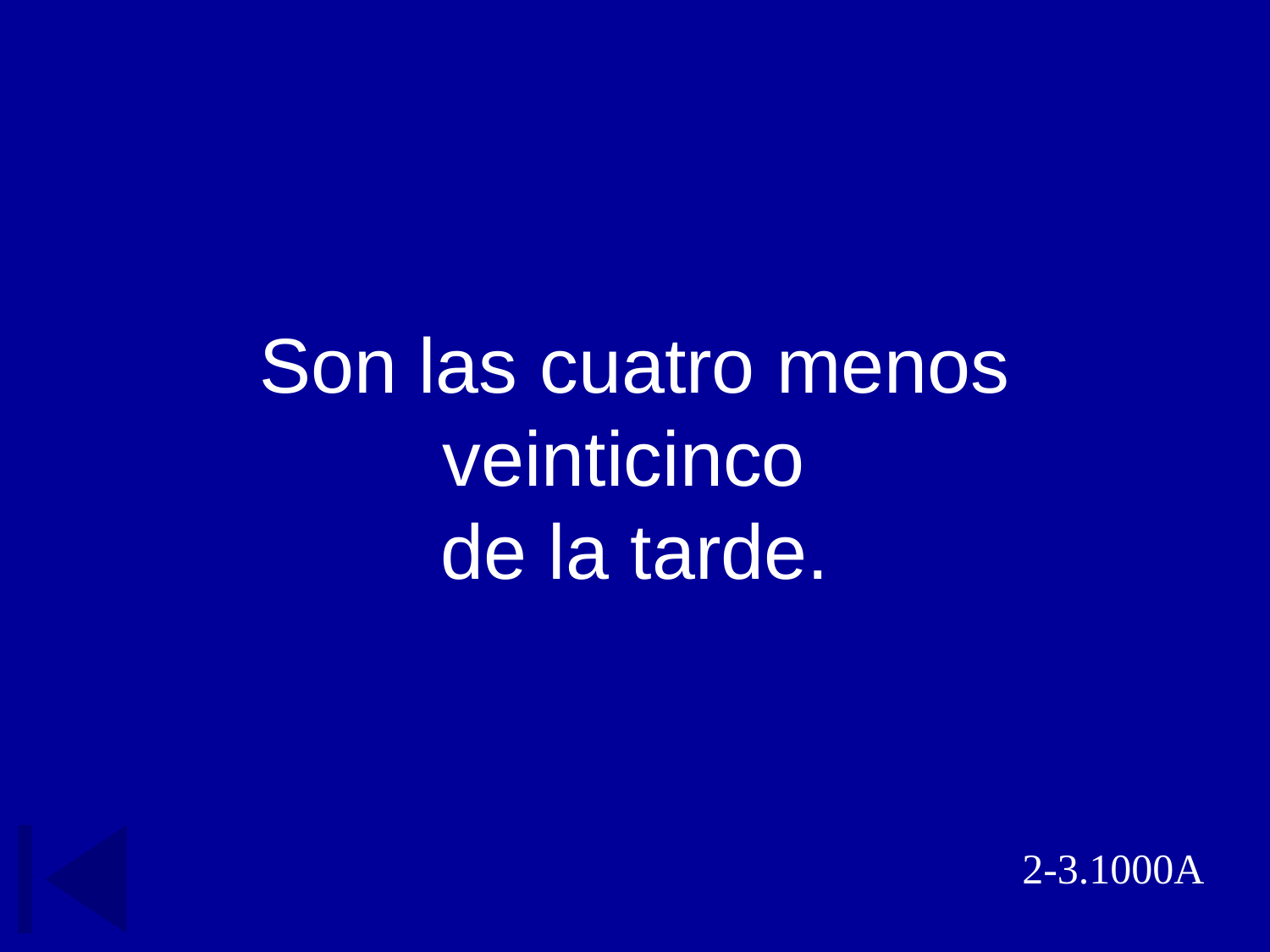

# Son las cuatro menos veinticinco de la tarde.

2-3.1000A